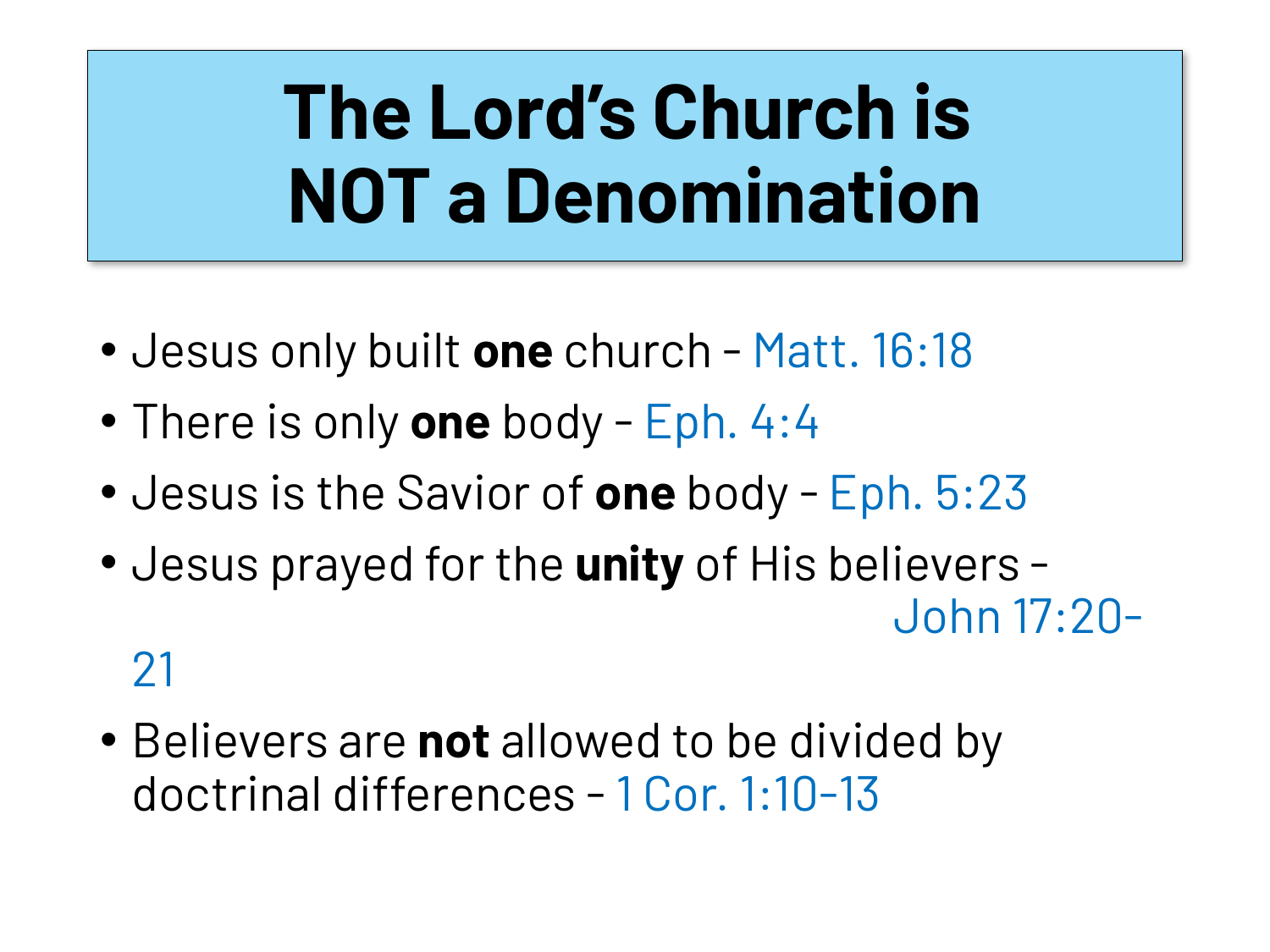

# The Lord’s Church is NOT a Denomination
Jesus only built one church - Matt. 16:18
There is only one body - Eph. 4:4
Jesus is the Savior of one body - Eph. 5:23
Jesus prayed for the unity of His believers -
						John 17:20-21
Believers are not allowed to be divided by doctrinal differences - 1 Cor. 1:10-13